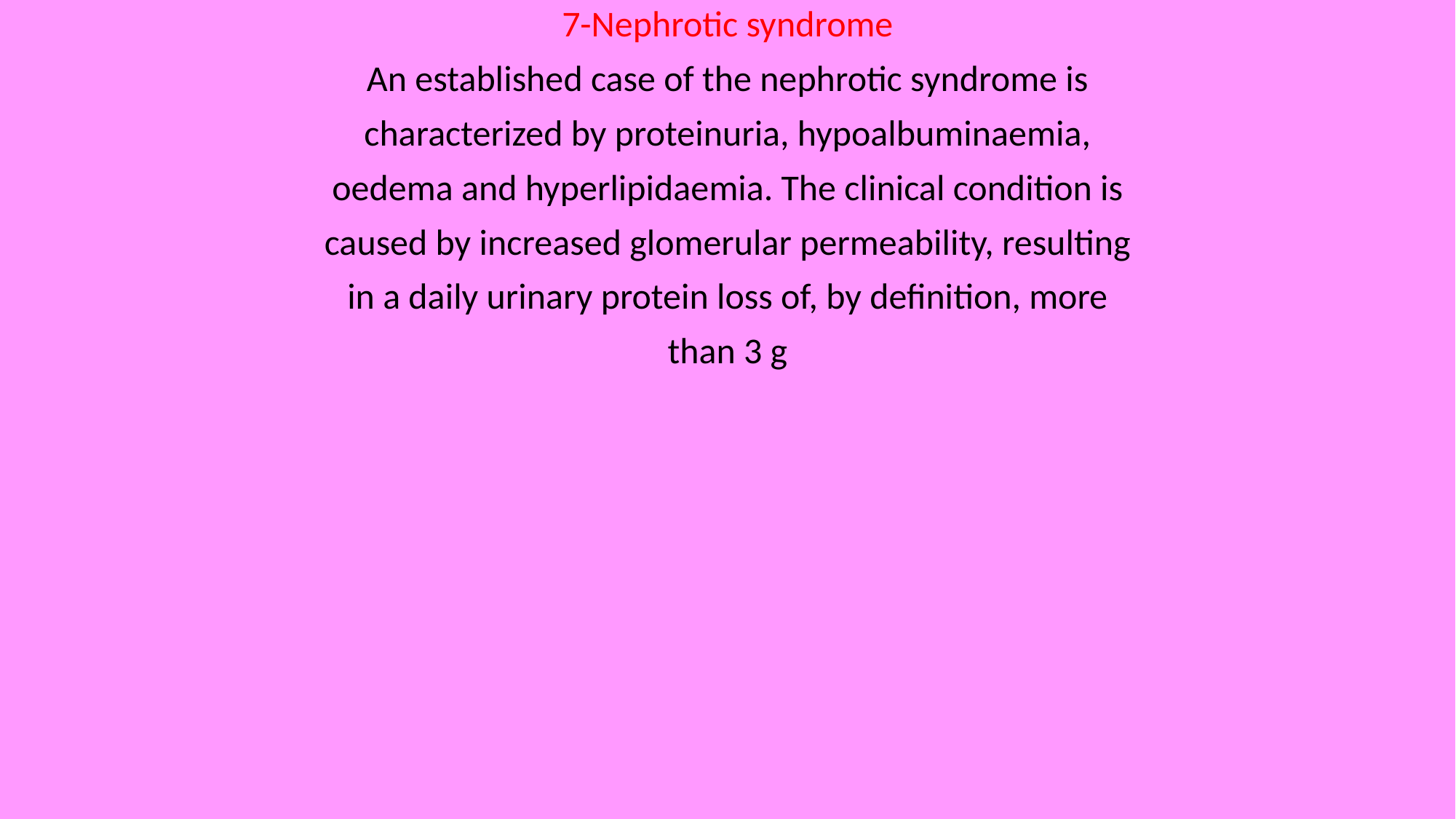

7-Nephrotic syndrome
An established case of the nephrotic syndrome is
characterized by proteinuria, hypoalbuminaemia,
oedema and hyperlipidaemia. The clinical condition is
caused by increased glomerular permeability, resulting
in a daily urinary protein loss of, by definition, more
than 3 g